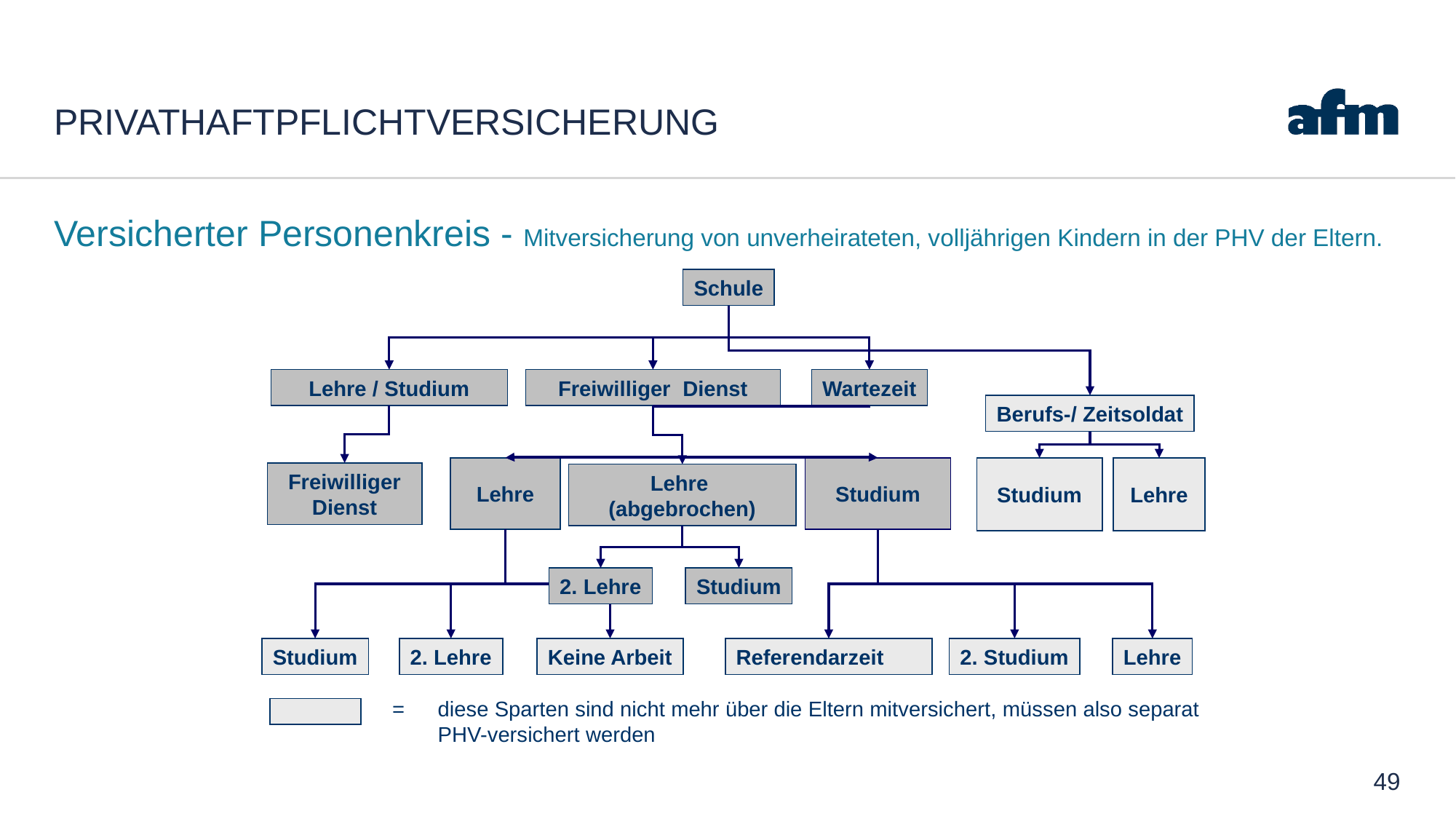

# Privathaftpflichtversicherung
Versicherter Personenkreis - Mitversicherung von unverheirateten, volljährigen Kindern in der PHV der Eltern.

Schule
Lehre / Studium
Wartezeit
Freiwilliger  Dienst
Berufs-/ Zeitsoldat
Lehre
Studium
Lehre
(abgebrochen)
Studium
Lehre
Freiwilliger Dienst
2. Lehre
Studium
Studium
2. Lehre
Keine Arbeit
Referendarzeit
2. Studium
Lehre
=	diese Sparten sind nicht mehr über die Eltern mitversichert, müssen also separat PHV-versichert werden

49